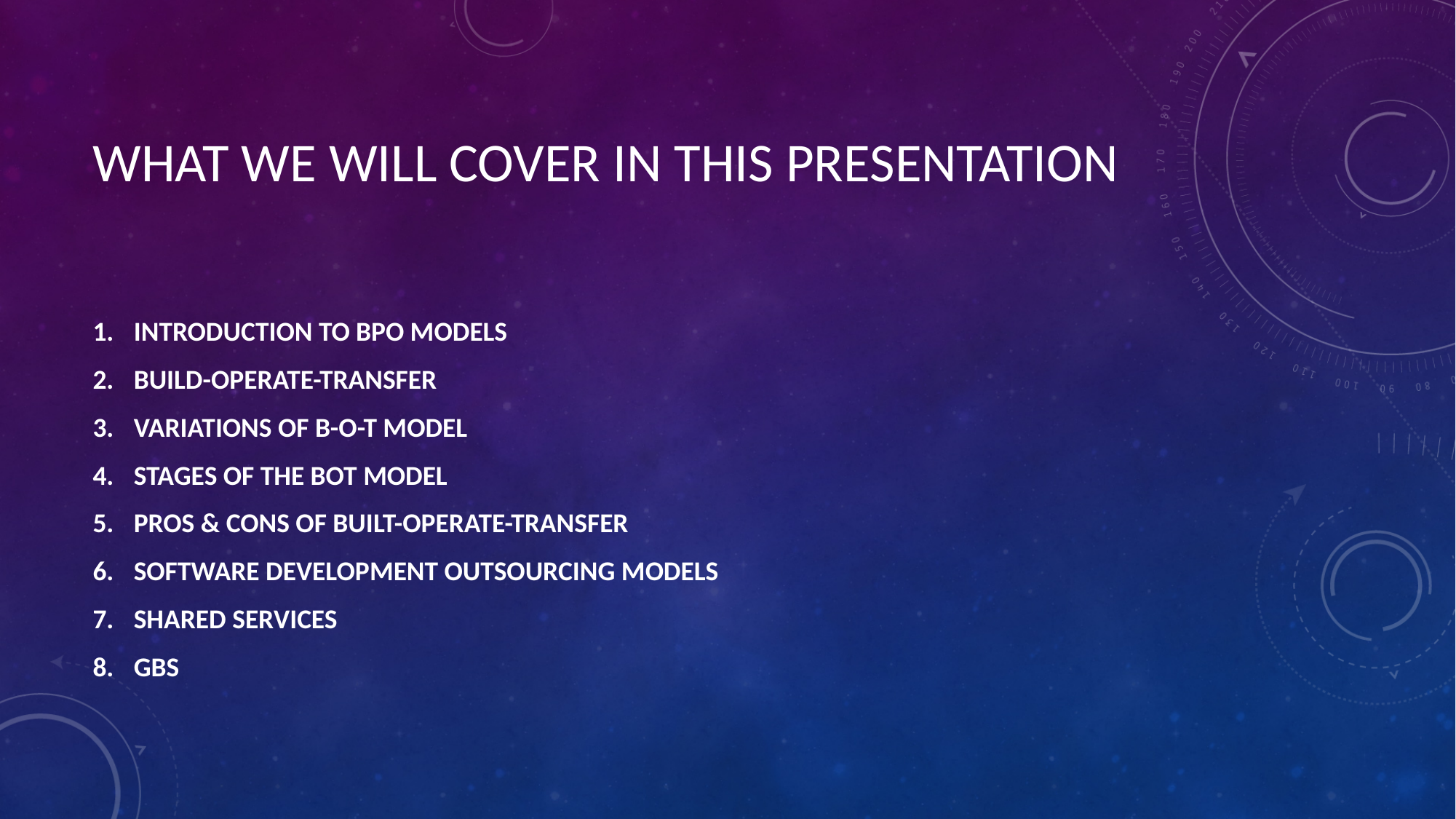

# What we will cover in this Presentation
INTRODUCTION TO BPO MODELS
BUILD-OPERATE-TRANSFER
VARIATIONS OF B-O-T MODEL
STAGES OF THE BOT MODEL
PROS & CONS OF BUILT-OPERATE-TRANSFER
SOFTWARE DEVELOPMENT OUTSOURCING MODELS
SHARED SERVICES
GBS